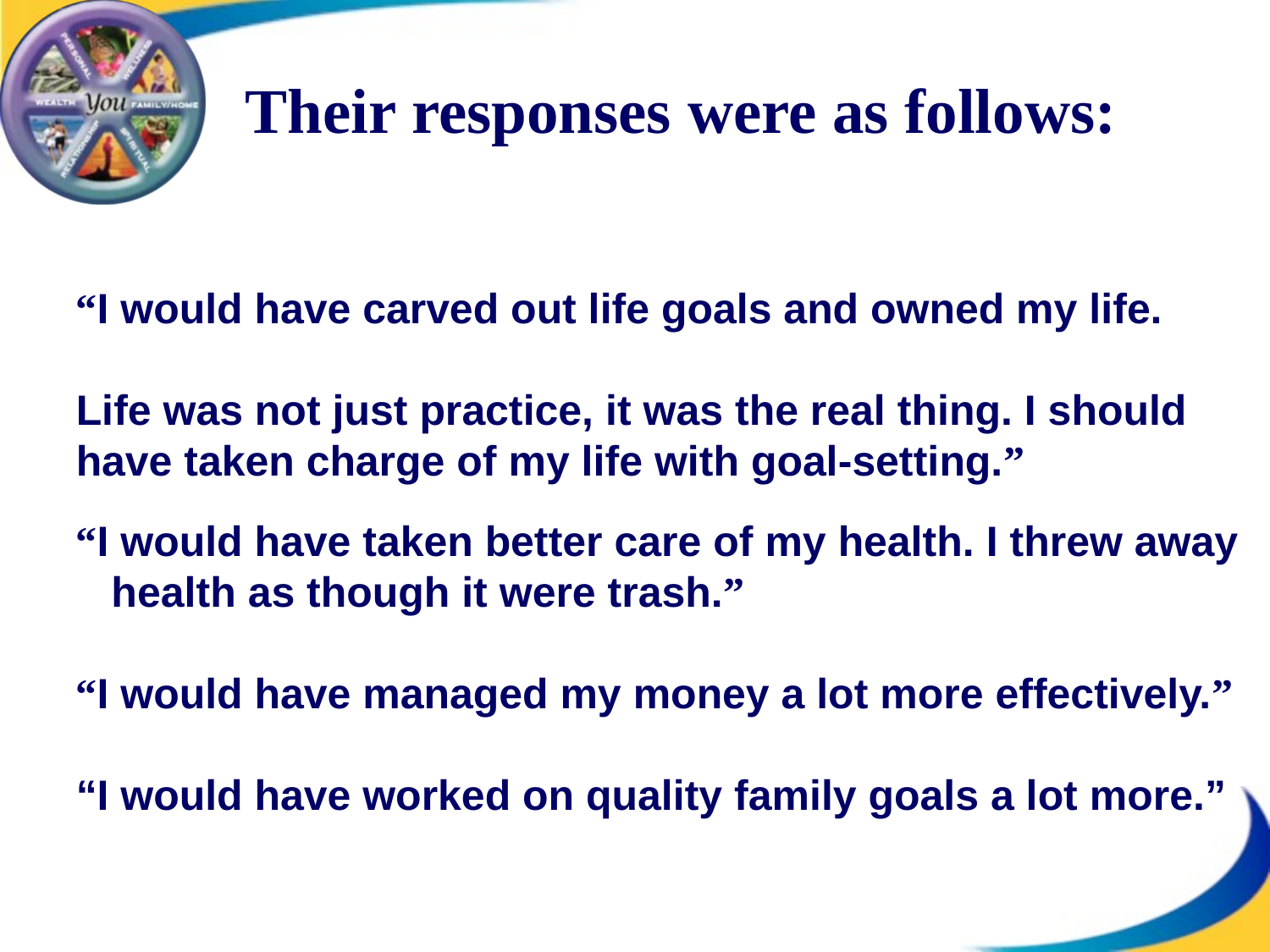

Their responses were as follows:

“I would have carved out life goals and owned my life.
Life was not just practice, it was the real thing. I should have taken charge of my life with goal-setting.”
“I would have taken better care of my health. I threw away     health as though it were trash.”
“I would have managed my money a lot more effectively.”

“I would have worked on quality family goals a lot more.”

#